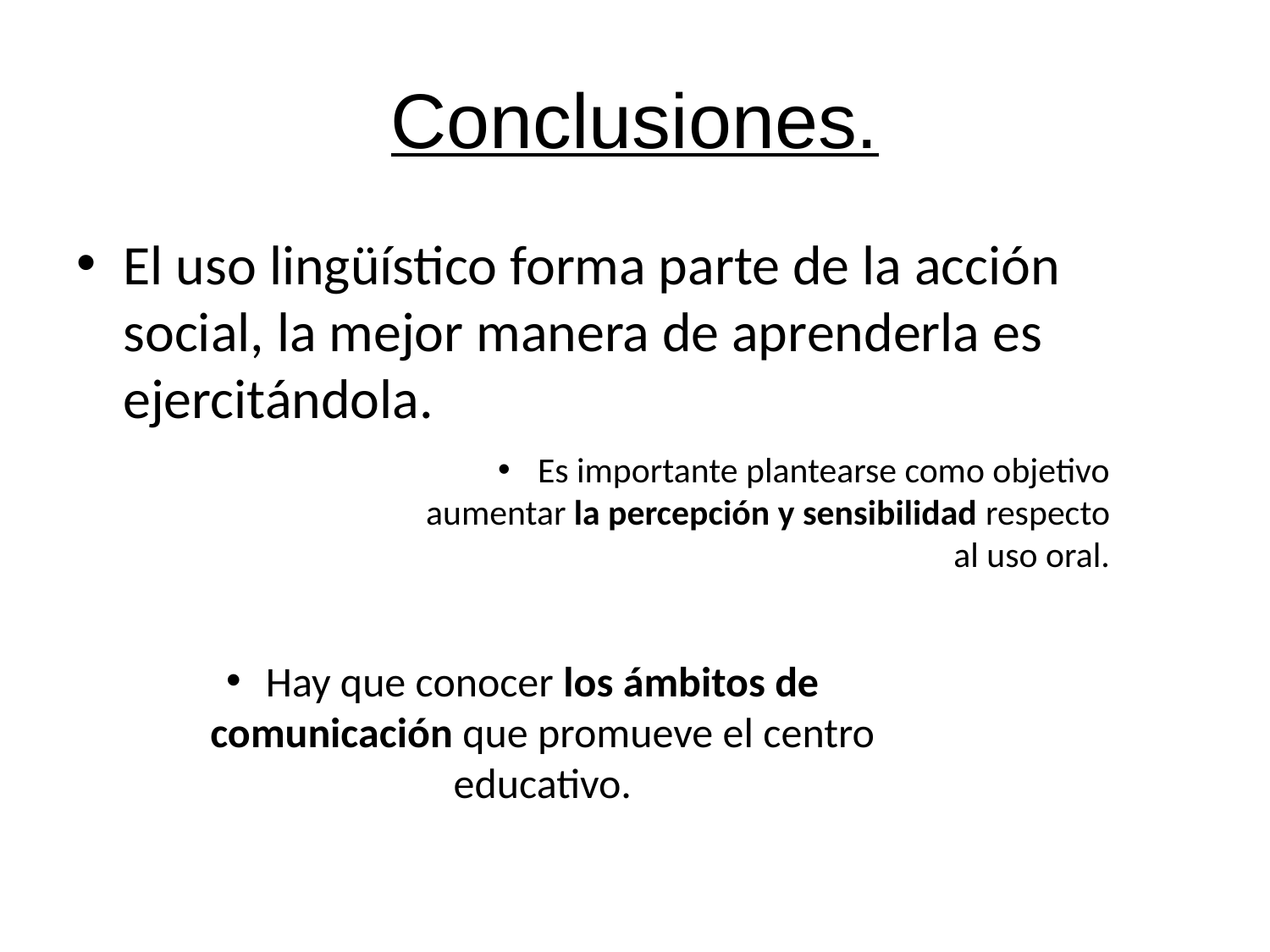

# Conclusiones.
El uso lingüístico forma parte de la acción social, la mejor manera de aprenderla es ejercitándola.
Es importante plantearse como objetivo aumentar la percepción y sensibilidad respecto al uso oral.
Hay que conocer los ámbitos de comunicación que promueve el centro educativo.